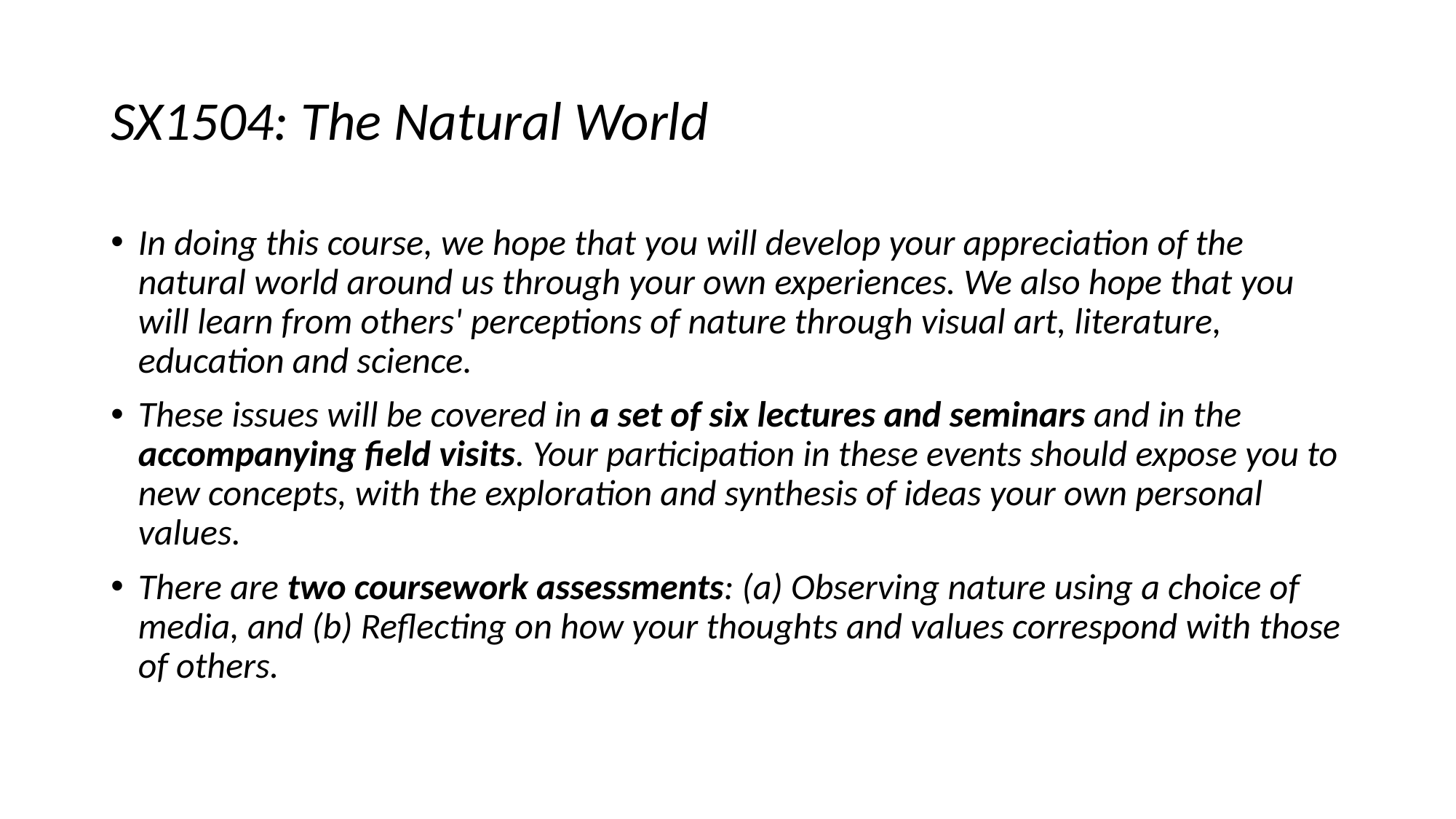

# SX1504: The Natural World
In doing this course, we hope that you will develop your appreciation of the natural world around us through your own experiences. We also hope that you will learn from others' perceptions of nature through visual art, literature, education and science.
These issues will be covered in a set of six lectures and seminars and in the accompanying field visits. Your participation in these events should expose you to new concepts, with the exploration and synthesis of ideas your own personal values.
There are two coursework assessments: (a) Observing nature using a choice of media, and (b) Reflecting on how your thoughts and values correspond with those of others.